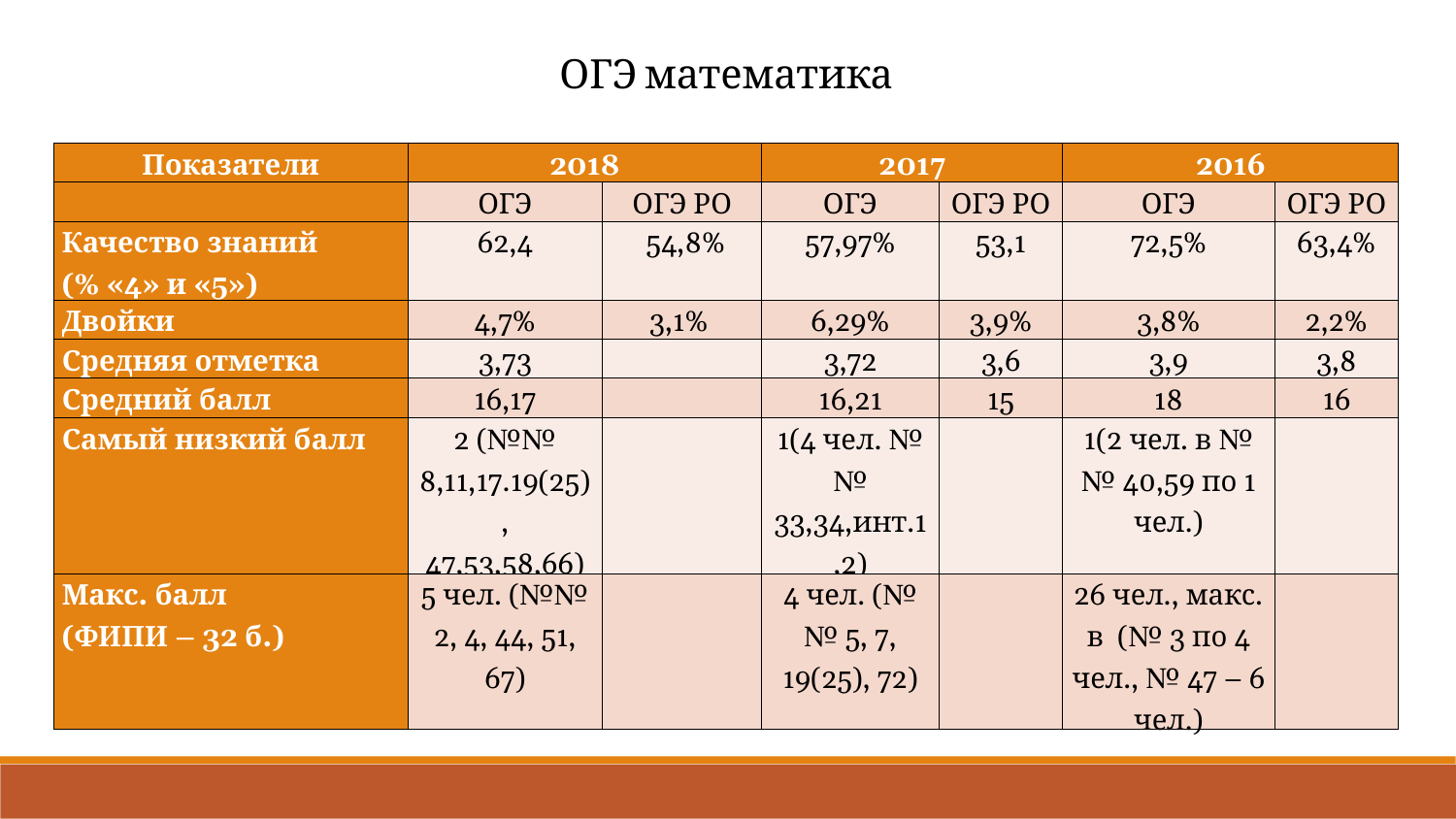

ОГЭ математика
| Показатели | 2018 |  | 2017 |  | 2016 |  |
| --- | --- | --- | --- | --- | --- | --- |
|  | ОГЭ | ОГЭ РО | ОГЭ | ОГЭ РО | ОГЭ | ОГЭ РО |
| Качество знаний (% «4» и «5») | 62,4 | 54,8% | 57,97% | 53,1 | 72,5% | 63,4% |
| Двойки | 4,7% | 3,1% | 6,29% | 3,9% | 3,8% | 2,2% |
| Средняя отметка | 3,73 |  | 3,72 | 3,6 | 3,9 | 3,8 |
| Средний балл | 16,17 |  | 16,21 | 15 | 18 | 16 |
| Самый низкий балл | 2 (№№ 8,11,17.19(25), 47,53,58,66) |  | 1(4 чел. №№ 33,34,инт.1,2) |  | 1(2 чел. в №№ 40,59 по 1 чел.) |  |
| Макс. балл (ФИПИ – 32 б.) | 5 чел. (№№ 2, 4, 44, 51, 67) |  | 4 чел. (№№ 5, 7, 19(25), 72) |  | 26 чел., макс. в (№ 3 по 4 чел., № 47 – 6 чел.) |  |